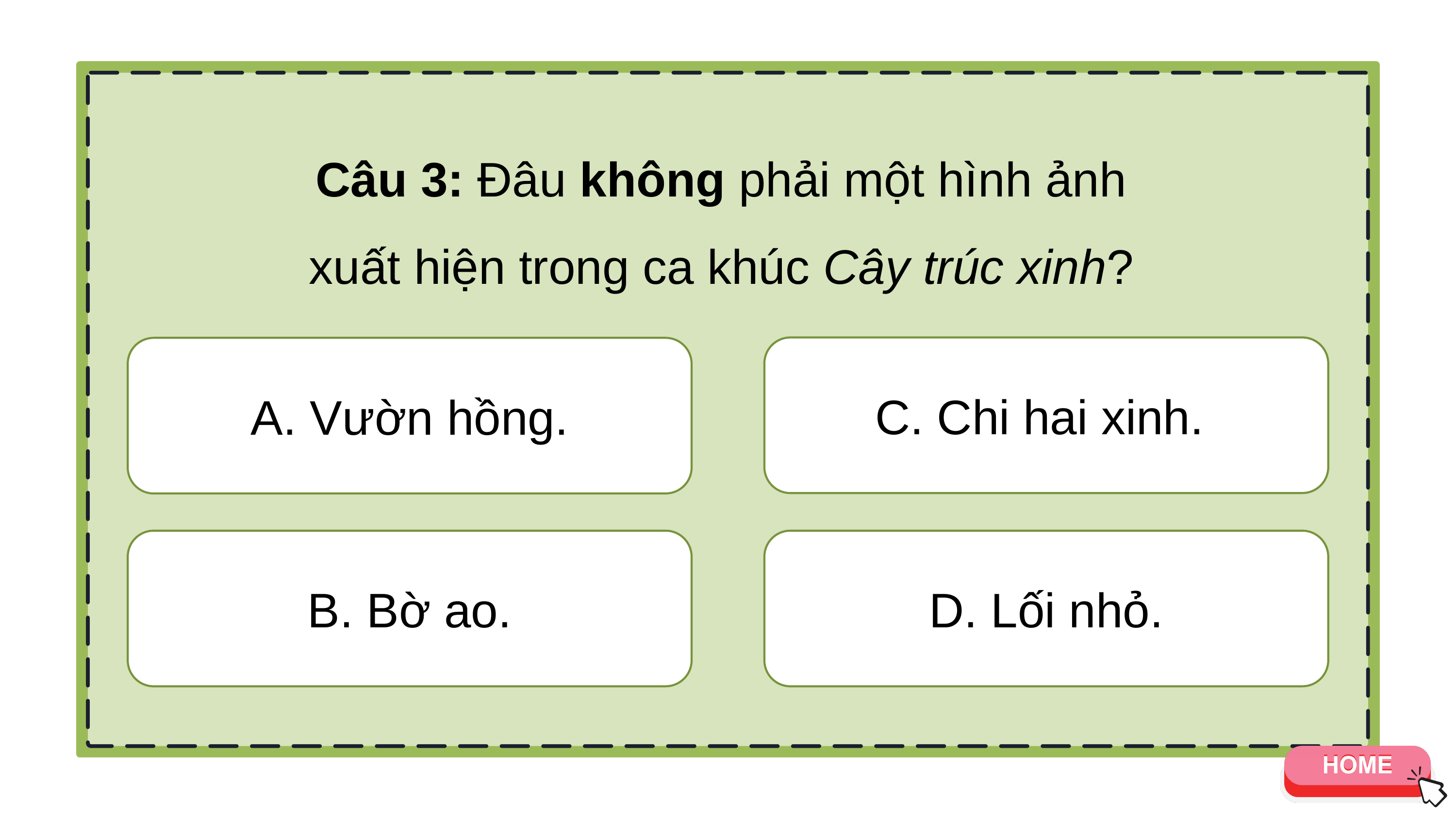

# Câu 3: Đâu không phải một hình ảnh xuất hiện trong ca khúc Cây trúc xinh?
C. Chi hai xinh.
A. Vườn hồng.
B. Bờ ao.
D. Lối nhỏ.